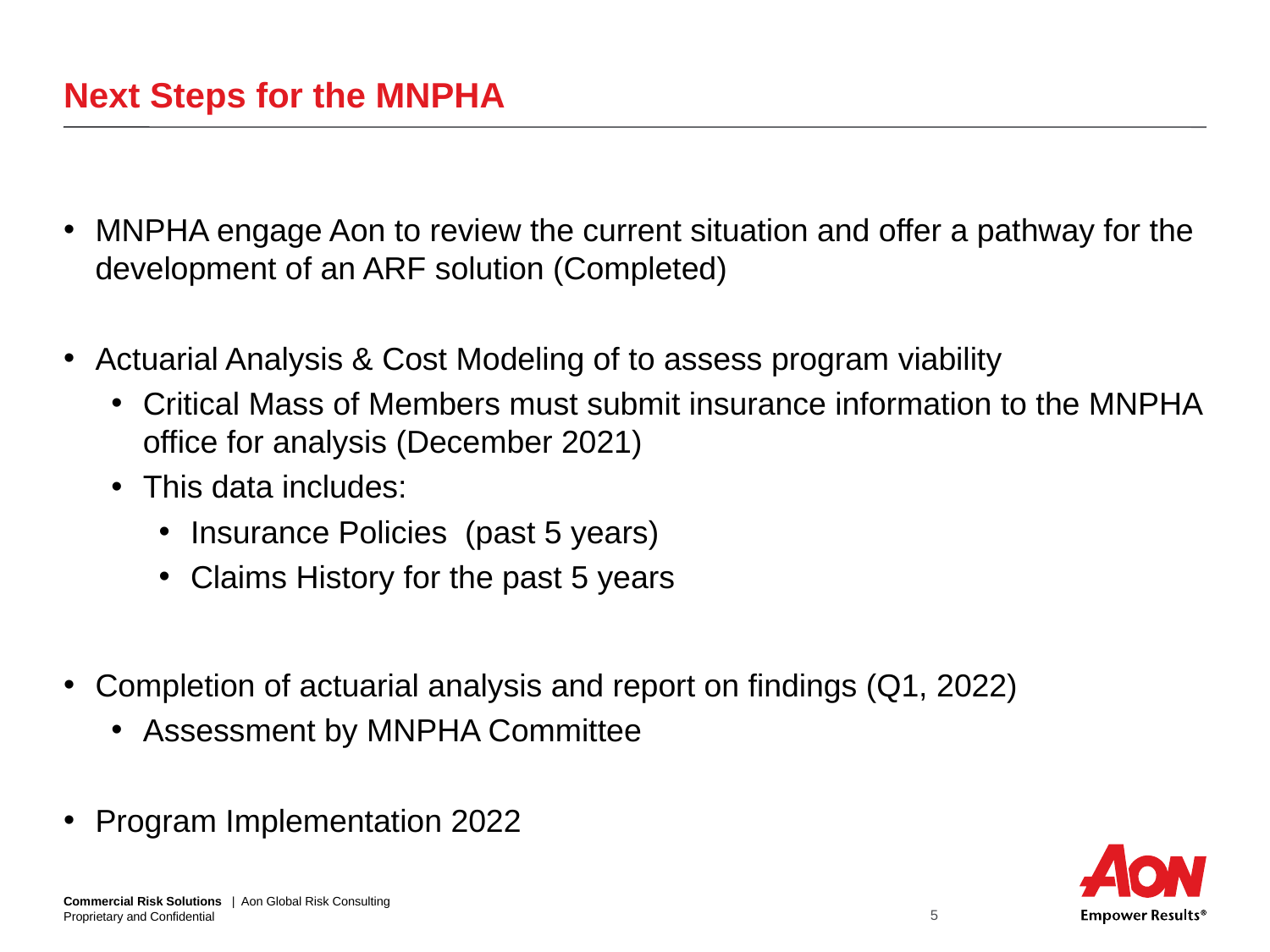

# Next Steps for the MNPHA

MNPHA engage Aon to review the current situation and offer a pathway for the development of an ARF solution (Completed)

Actuarial Analysis & Cost Modeling of to assess program viability
Critical Mass of Members must submit insurance information to the MNPHA office for analysis (December 2021)
This data includes:
Insurance Policies  (past 5 years)
Claims History for the past 5 years

Completion of actuarial analysis and report on findings (Q1, 2022)
Assessment by MNPHA Committee

Program Implementation 2022